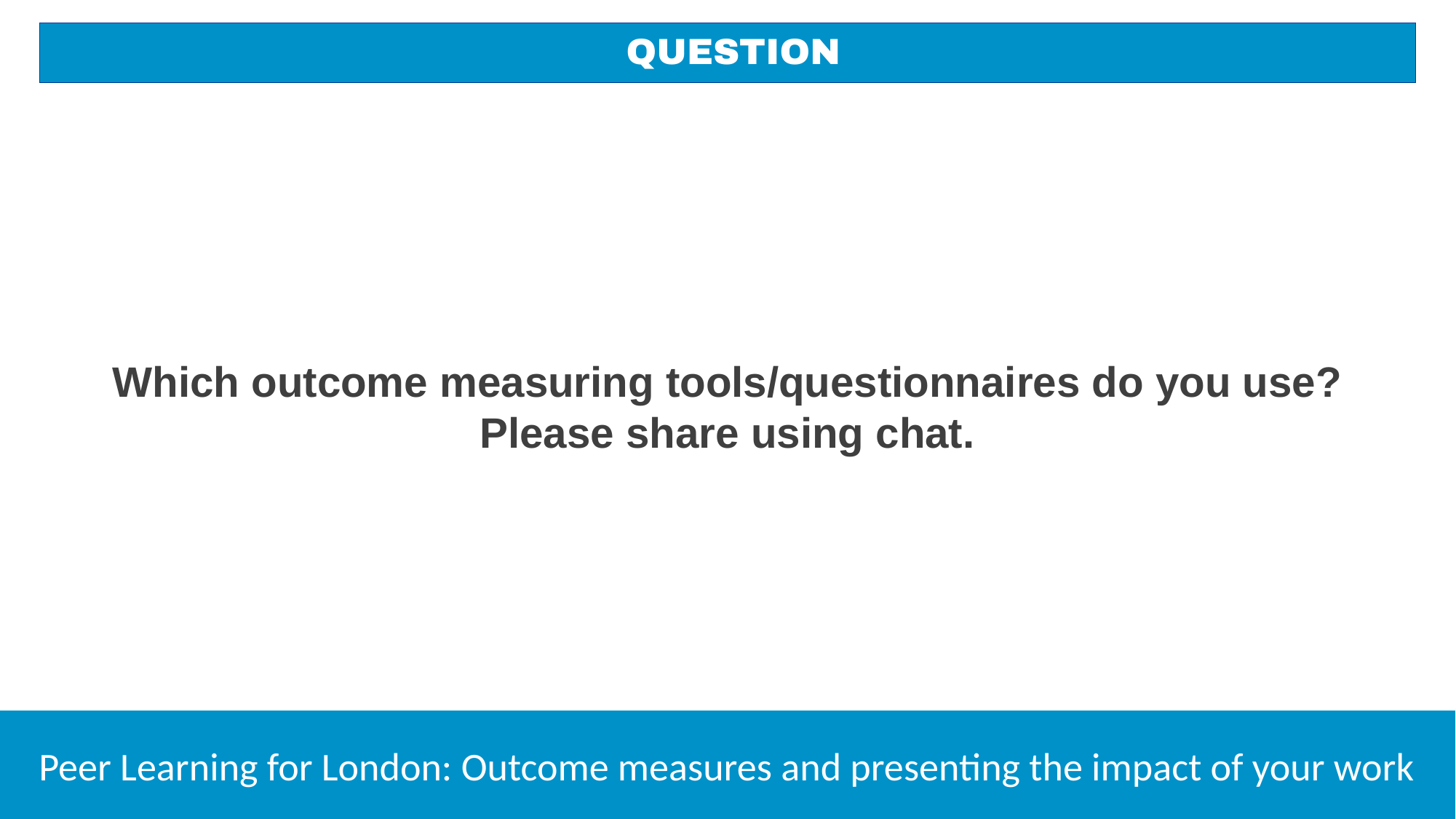

# QUESTION
Which outcome measuring tools/questionnaires do you use?
Please share using chat.
Peer Learning for London: Outcome measures and presenting the impact of your work
5